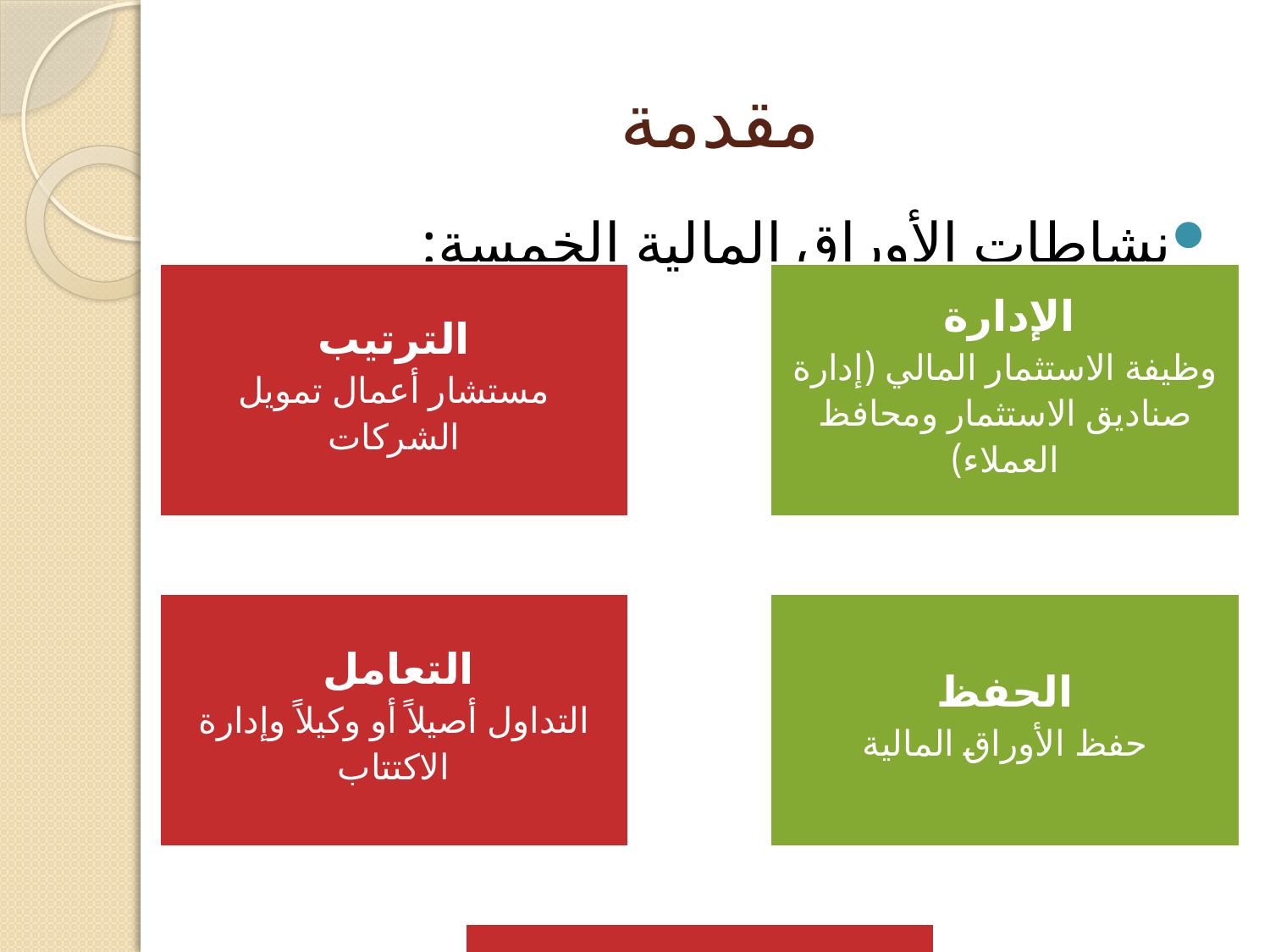

# مقدمة
نشاطات الأوراق المالية الخمسة:

الحفظ
التعامل
الترتيب
مستشار أعمال تمويل الشركات